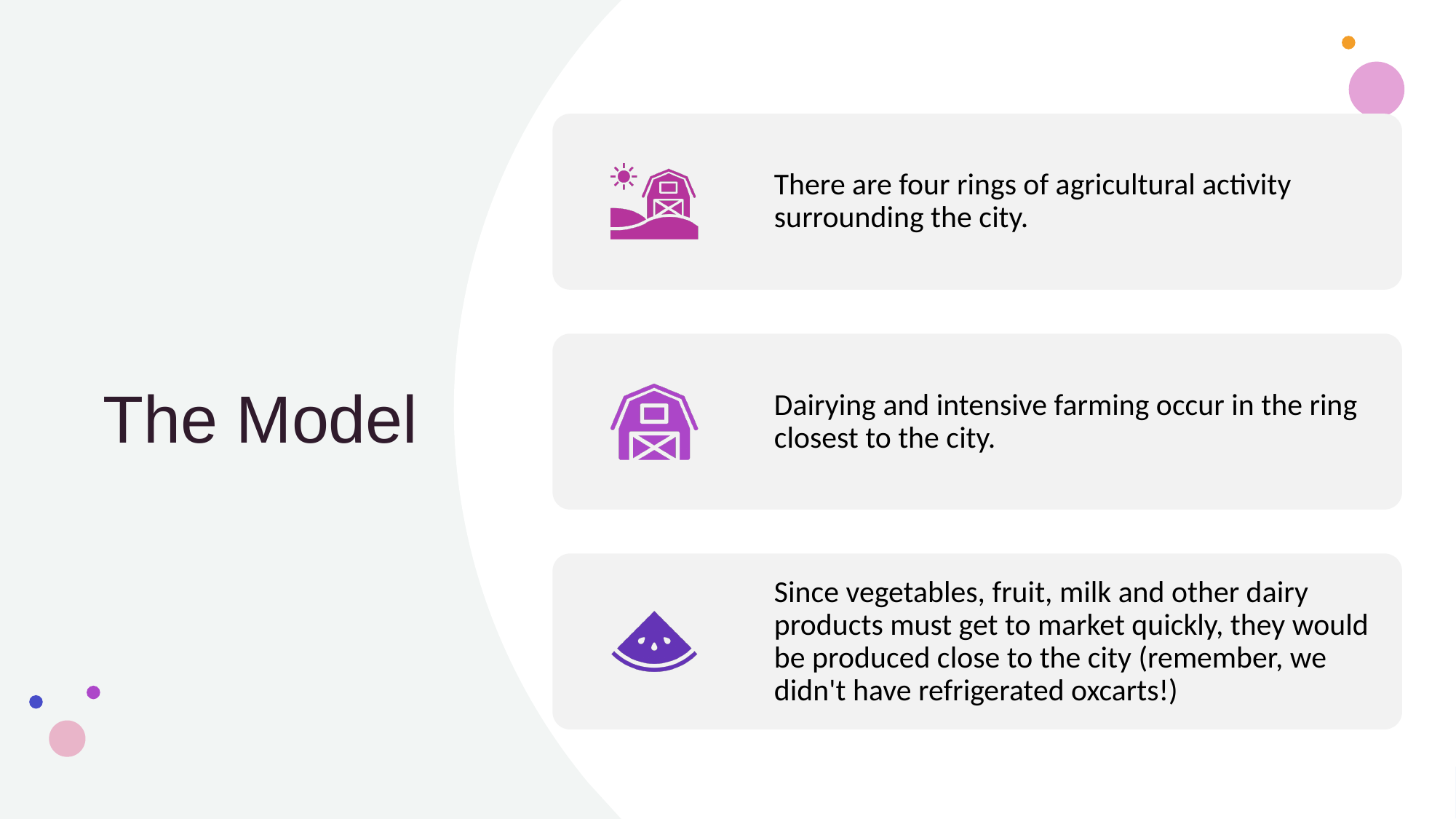

# The Model
There are four rings of agricultural activity surrounding the city.
Dairying and intensive farming occur in the ring closest to the city.
Since vegetables, fruit, milk and other dairy products must get to market quickly, they would
be produced close to the city (remember, we didn't have refrigerated oxcarts!)